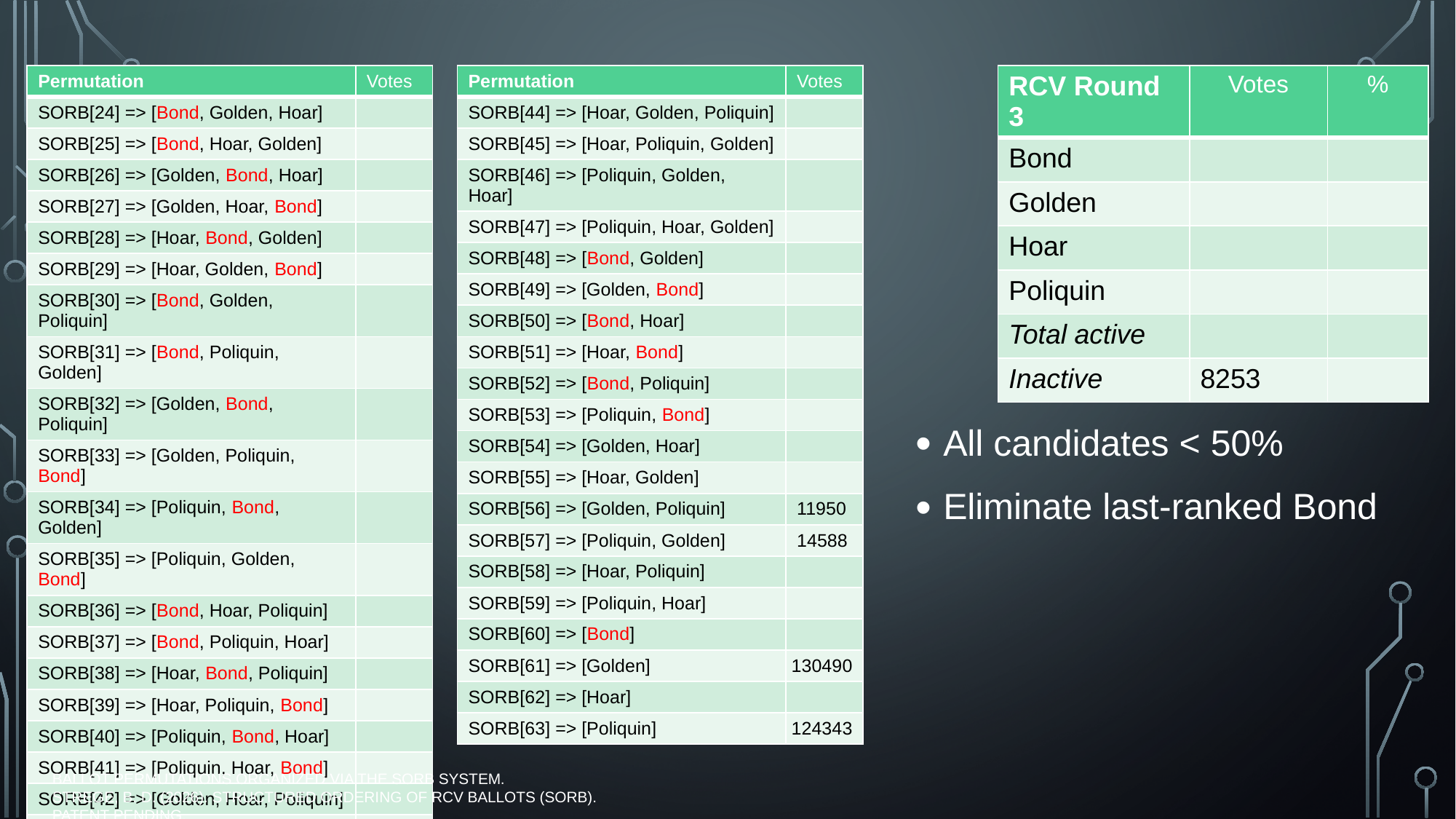

| Permutation | Votes |
| --- | --- |
| SORB[24] => [Bond, Golden, Hoar] |  |
| SORB[25] => [Bond, Hoar, Golden] |  |
| SORB[26] => [Golden, Bond, Hoar] |  |
| SORB[27] => [Golden, Hoar, Bond] |  |
| SORB[28] => [Hoar, Bond, Golden] |  |
| SORB[29] => [Hoar, Golden, Bond] |  |
| SORB[30] => [Bond, Golden, Poliquin] |  |
| SORB[31] => [Bond, Poliquin, Golden] |  |
| SORB[32] => [Golden, Bond, Poliquin] |  |
| SORB[33] => [Golden, Poliquin, Bond] |  |
| SORB[34] => [Poliquin, Bond, Golden] |  |
| SORB[35] => [Poliquin, Golden, Bond] |  |
| SORB[36] => [Bond, Hoar, Poliquin] |  |
| SORB[37] => [Bond, Poliquin, Hoar] |  |
| SORB[38] => [Hoar, Bond, Poliquin] |  |
| SORB[39] => [Hoar, Poliquin, Bond] |  |
| SORB[40] => [Poliquin, Bond, Hoar] |  |
| SORB[41] => [Poliquin, Hoar, Bond] |  |
| SORB[42] => [Golden, Hoar, Poliquin] |  |
| SORB[43] => [Golden, Poliquin, Hoar] |  |
| Permutation | Votes |
| --- | --- |
| SORB[44] => [Hoar, Golden, Poliquin] |  |
| SORB[45] => [Hoar, Poliquin, Golden] |  |
| SORB[46] => [Poliquin, Golden, Hoar] |  |
| SORB[47] => [Poliquin, Hoar, Golden] |  |
| SORB[48] => [Bond, Golden] |  |
| SORB[49] => [Golden, Bond] |  |
| SORB[50] => [Bond, Hoar] |  |
| SORB[51] => [Hoar, Bond] |  |
| SORB[52] => [Bond, Poliquin] |  |
| SORB[53] => [Poliquin, Bond] |  |
| SORB[54] => [Golden, Hoar] |  |
| SORB[55] => [Hoar, Golden] |  |
| SORB[56] => [Golden, Poliquin] | 11950 |
| SORB[57] => [Poliquin, Golden] | 14588 |
| SORB[58] => [Hoar, Poliquin] |  |
| SORB[59] => [Poliquin, Hoar] |  |
| SORB[60] => [Bond] |  |
| SORB[61] => [Golden] | 130490 |
| SORB[62] => [Hoar] |  |
| SORB[63] => [Poliquin] | 124343 |
| RCV Round 3 | Votes | % |
| --- | --- | --- |
| Bond |  |  |
| Golden |  |  |
| Hoar |  |  |
| Poliquin |  |  |
| Total active |  |  |
| Inactive | 8253 |  |
All candidates < 50%
Eliminate last-ranked Bond
BALLOT PERMUTATIONS ORGANIZED VIA THE SORB SYSTEM.
STREGE, B. D. (2026). STRUCTURED ORDERING OF RCV BALLOTS (SORB). PATENT PENDING.